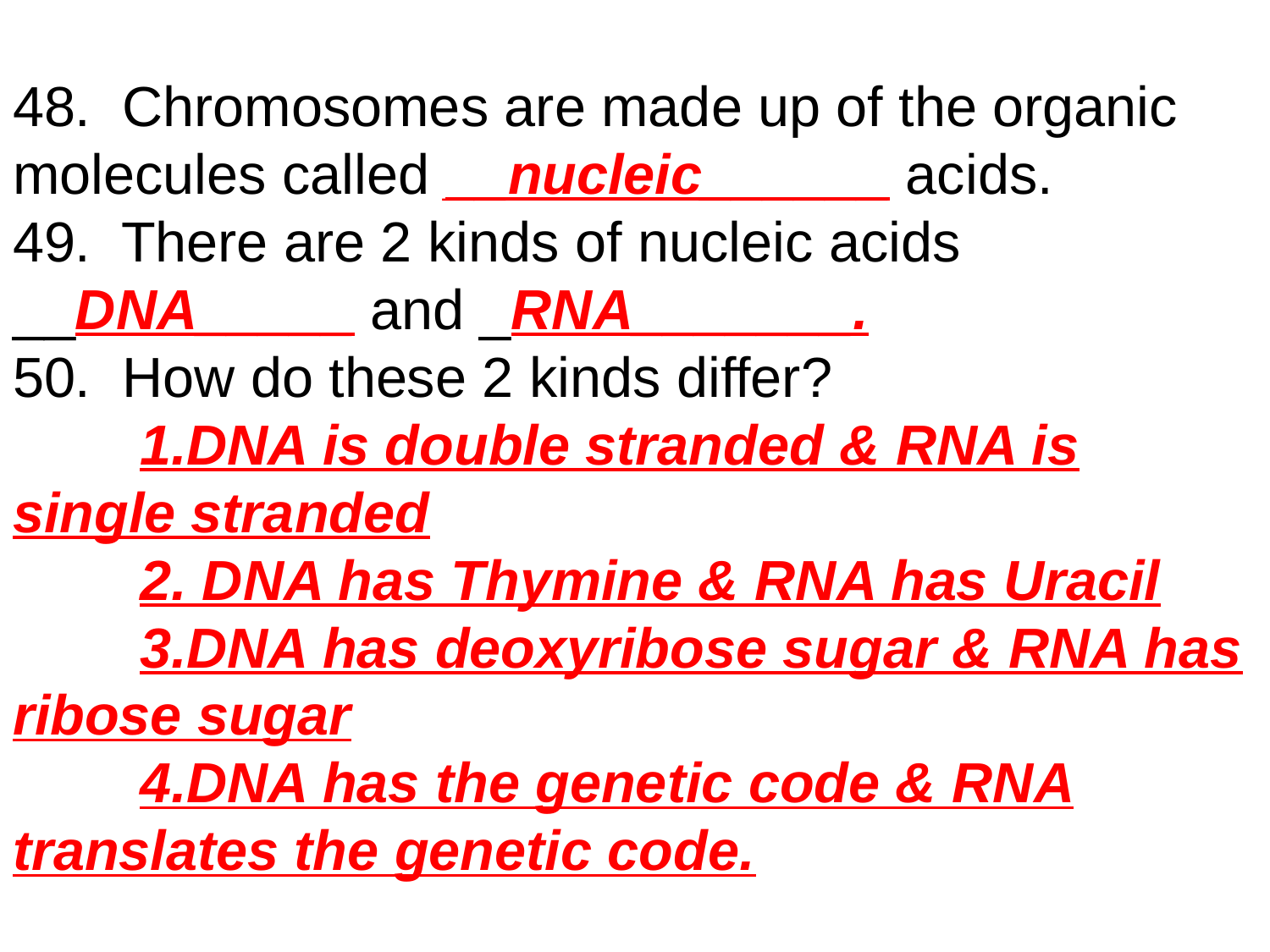

48.  Chromosomes are made up of the organic molecules called __nucleic______ acids.
49.  There are 2 kinds of nucleic acids __DNA_____ and _RNA_______.
50.  How do these 2 kinds differ?
	1.DNA is double stranded & RNA is single stranded
	2. DNA has Thymine & RNA has Uracil
	3.DNA has deoxyribose sugar & RNA has ribose sugar
	4.DNA has the genetic code & RNA translates the genetic code.